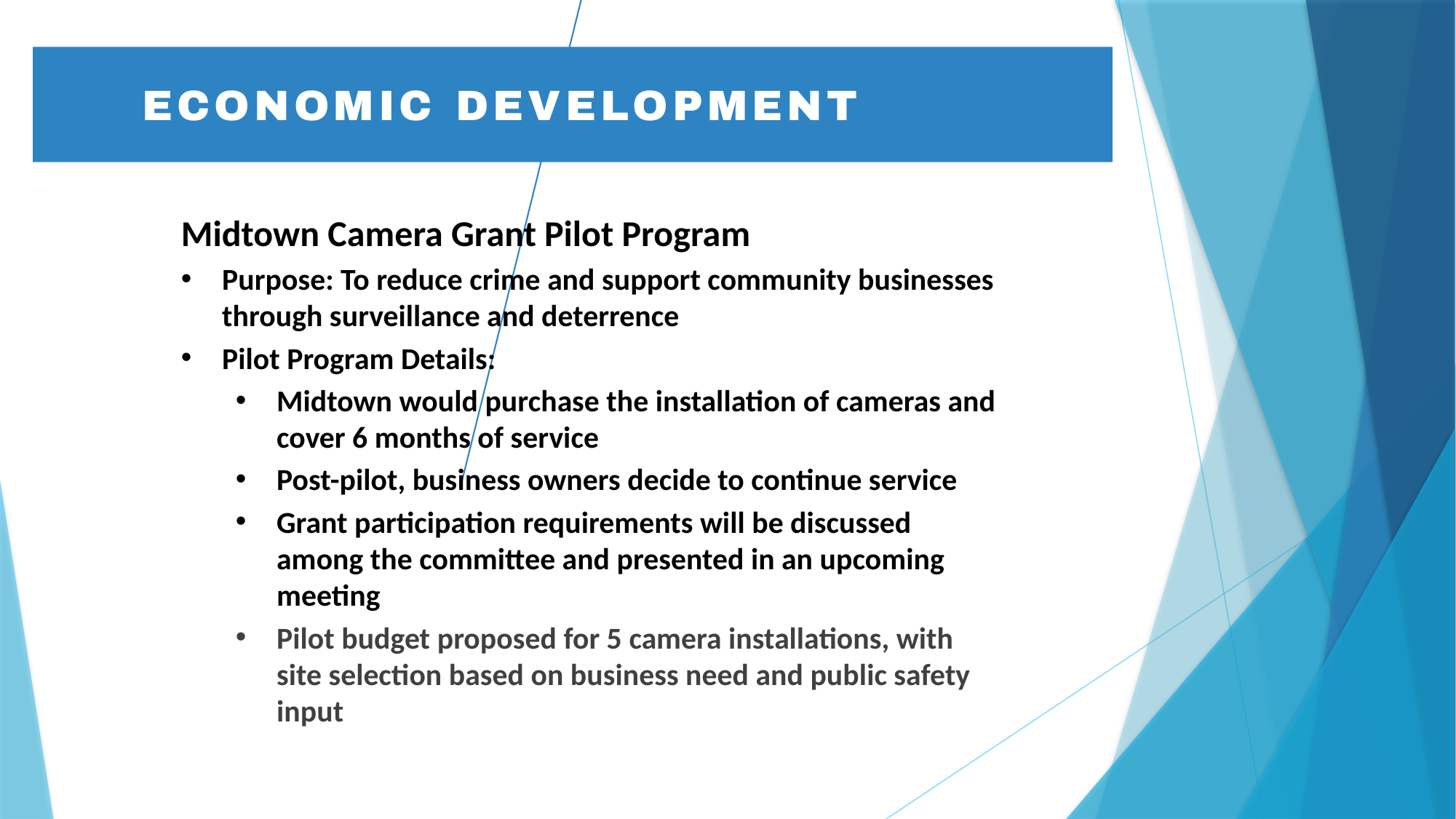

# ECONOMIC DEVELOPMENT
Midtown Camera Grant Pilot Program
Purpose: To reduce crime and support community businesses through surveillance and deterrence
Pilot Program Details:
Midtown would purchase the installation of cameras and cover 6 months of service
Post-pilot, business owners decide to continue service
Grant participation requirements will be discussed among the committee and presented in an upcoming meeting
Pilot budget proposed for 5 camera installations, with site selection based on business need and public safety input